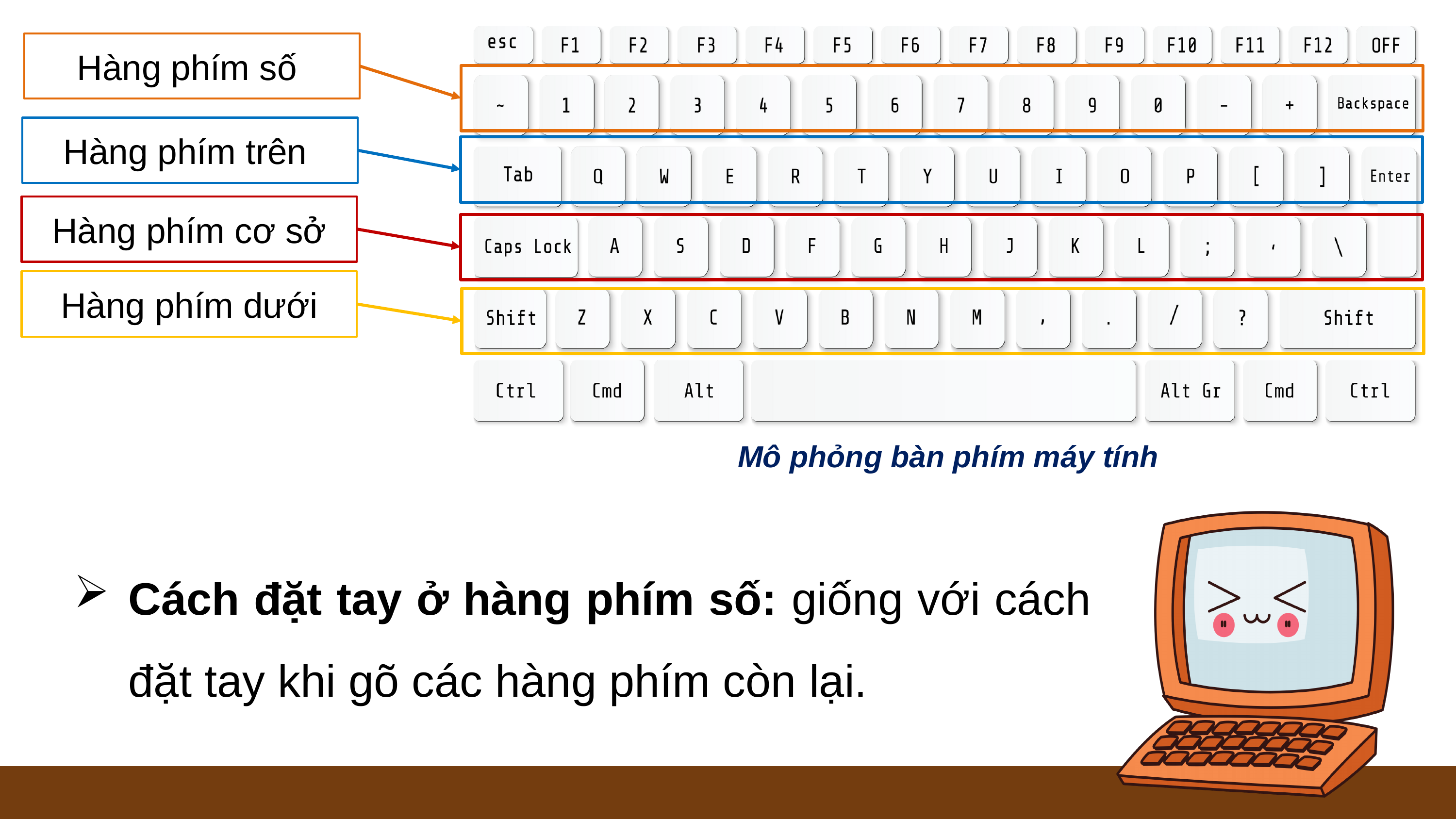

Mô phỏng bàn phím máy tính
Hàng phím số

Hàng phím trên

Hàng phím cơ sở

Hàng phím dưới

Cách đặt tay ở hàng phím số: giống với cách đặt tay khi gõ các hàng phím còn lại.